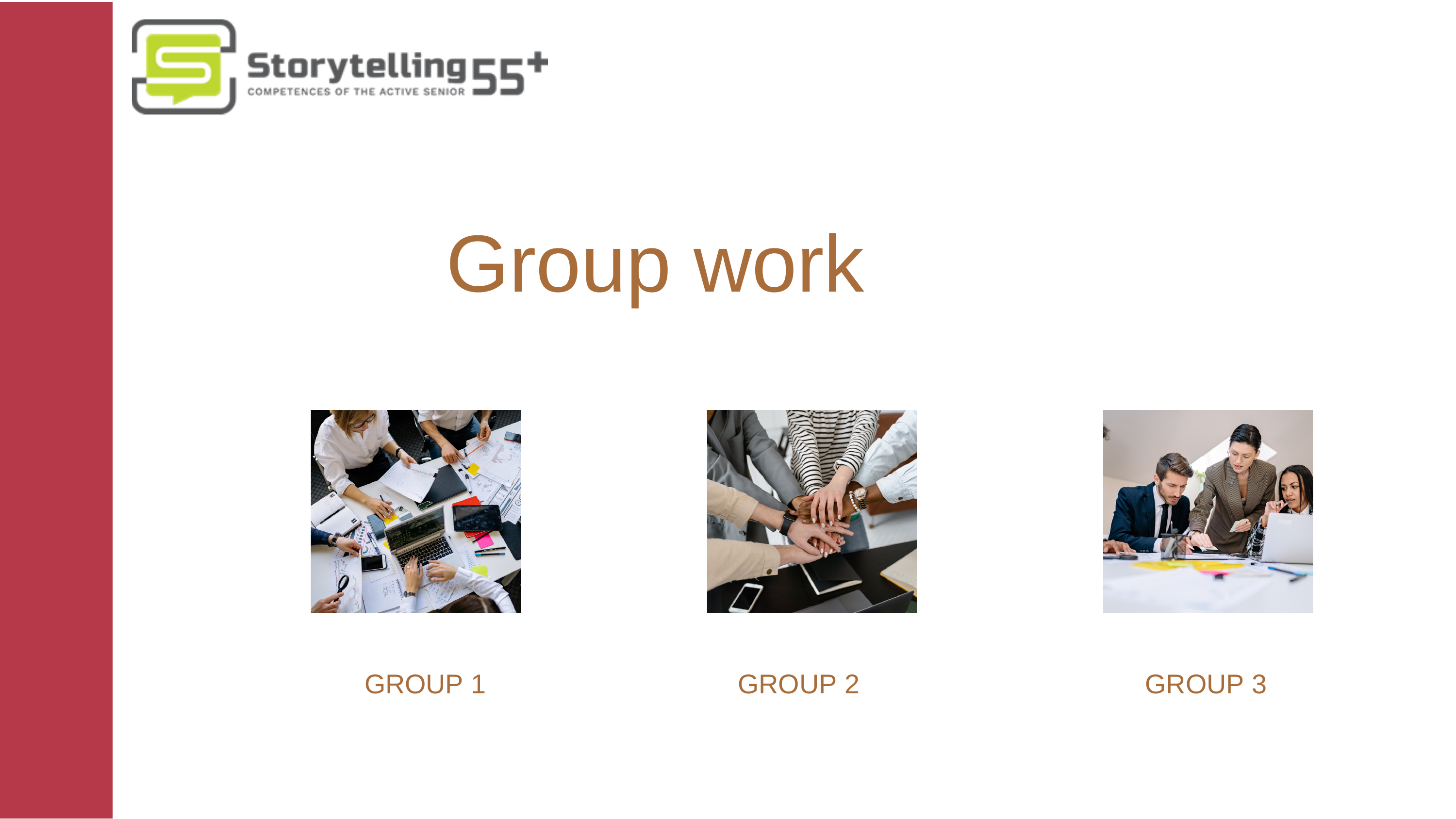

Group work

GROUP 1
GROUP 2
GROUP 3